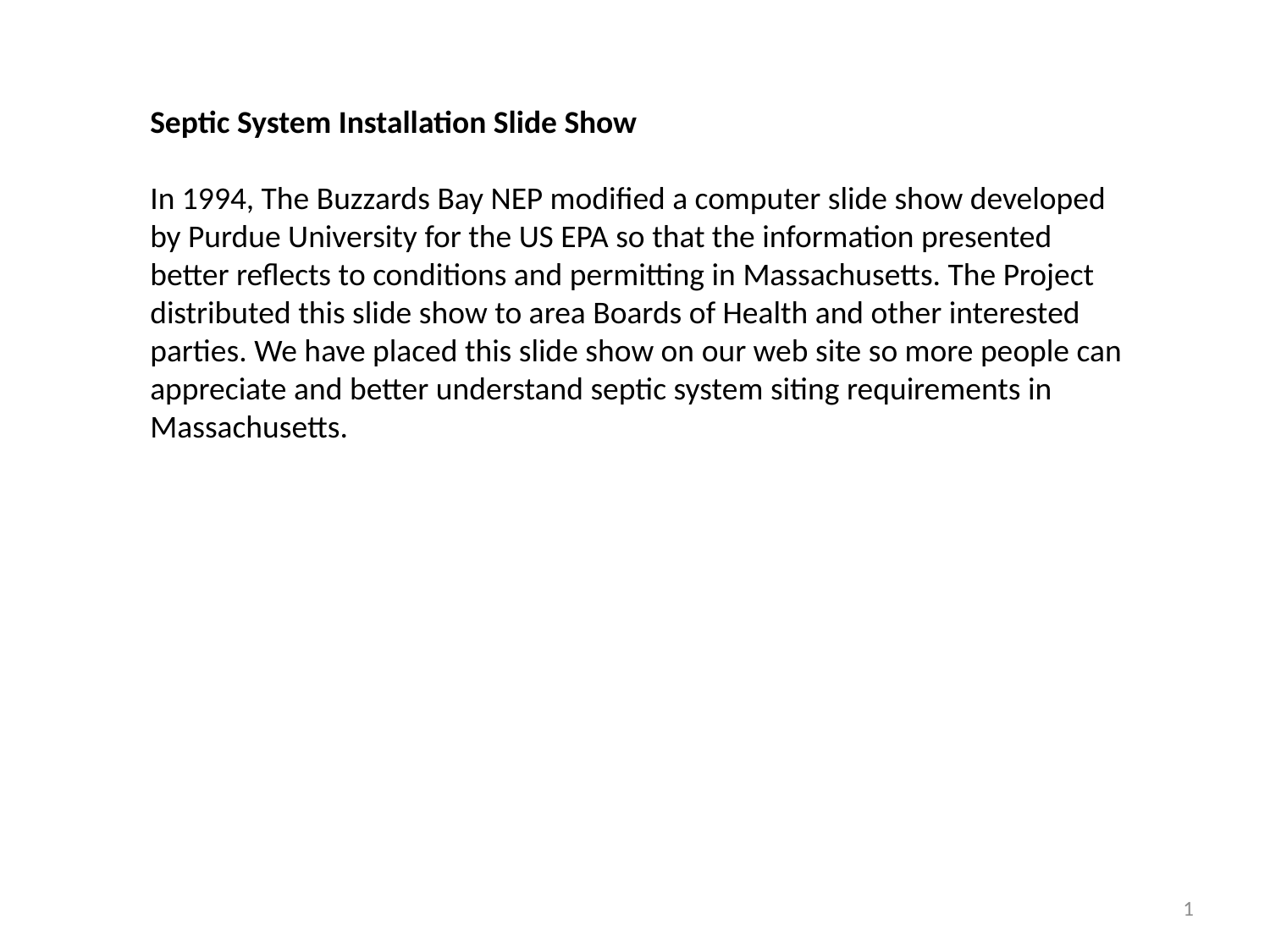

Septic System Installation Slide Show

In 1994, The Buzzards Bay NEP modified a computer slide show developed by Purdue University for the US EPA so that the information presented better reflects to conditions and permitting in Massachusetts. The Project distributed this slide show to area Boards of Health and other interested parties. We have placed this slide show on our web site so more people can appreciate and better understand septic system siting requirements in Massachusetts.
1